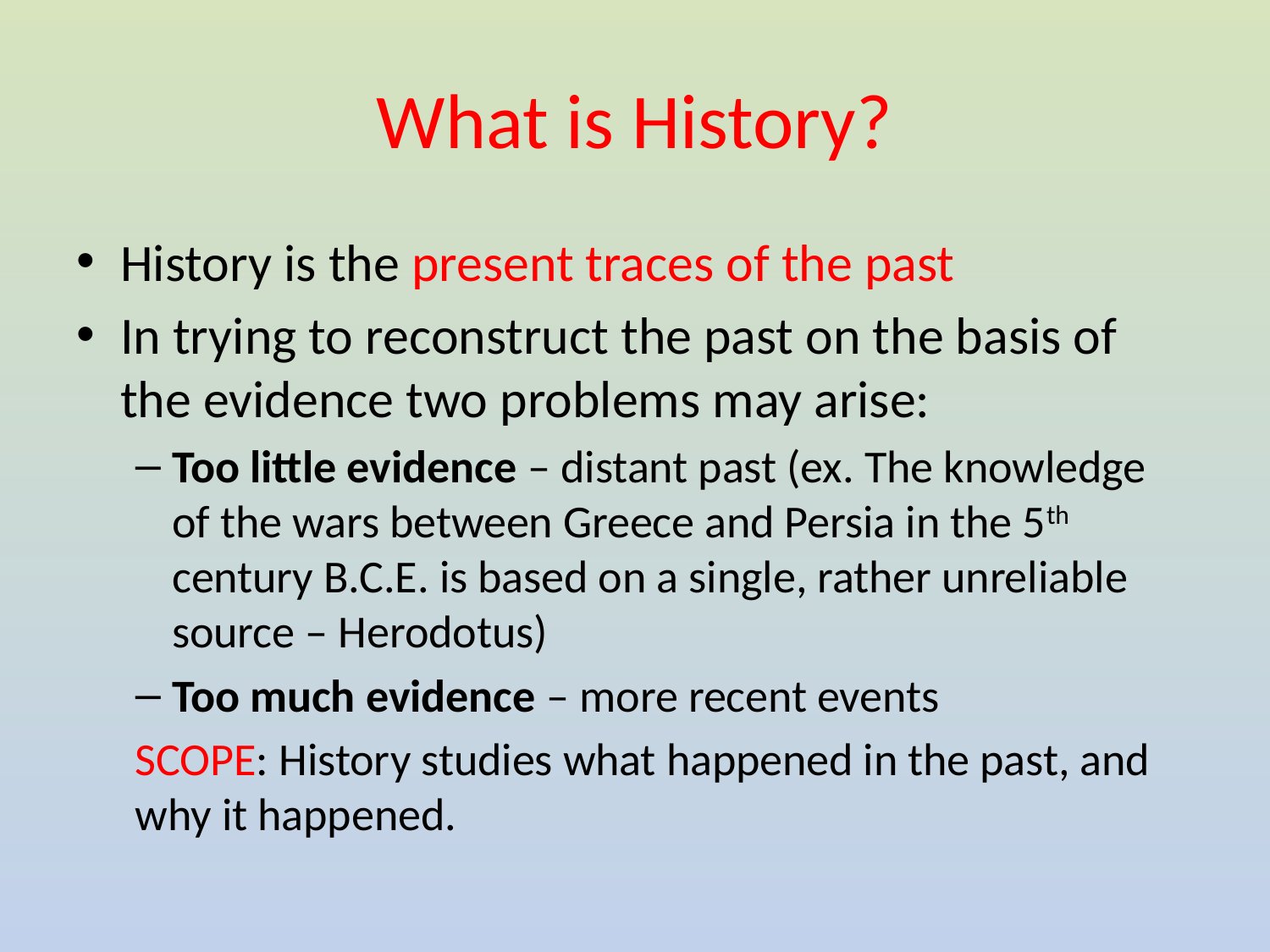

# What is History?
History is the present traces of the past
In trying to reconstruct the past on the basis of the evidence two problems may arise:
Too little evidence – distant past (ex. The knowledge of the wars between Greece and Persia in the 5th century B.C.E. is based on a single, rather unreliable source – Herodotus)
Too much evidence – more recent events
SCOPE: History studies what happened in the past, and why it happened.